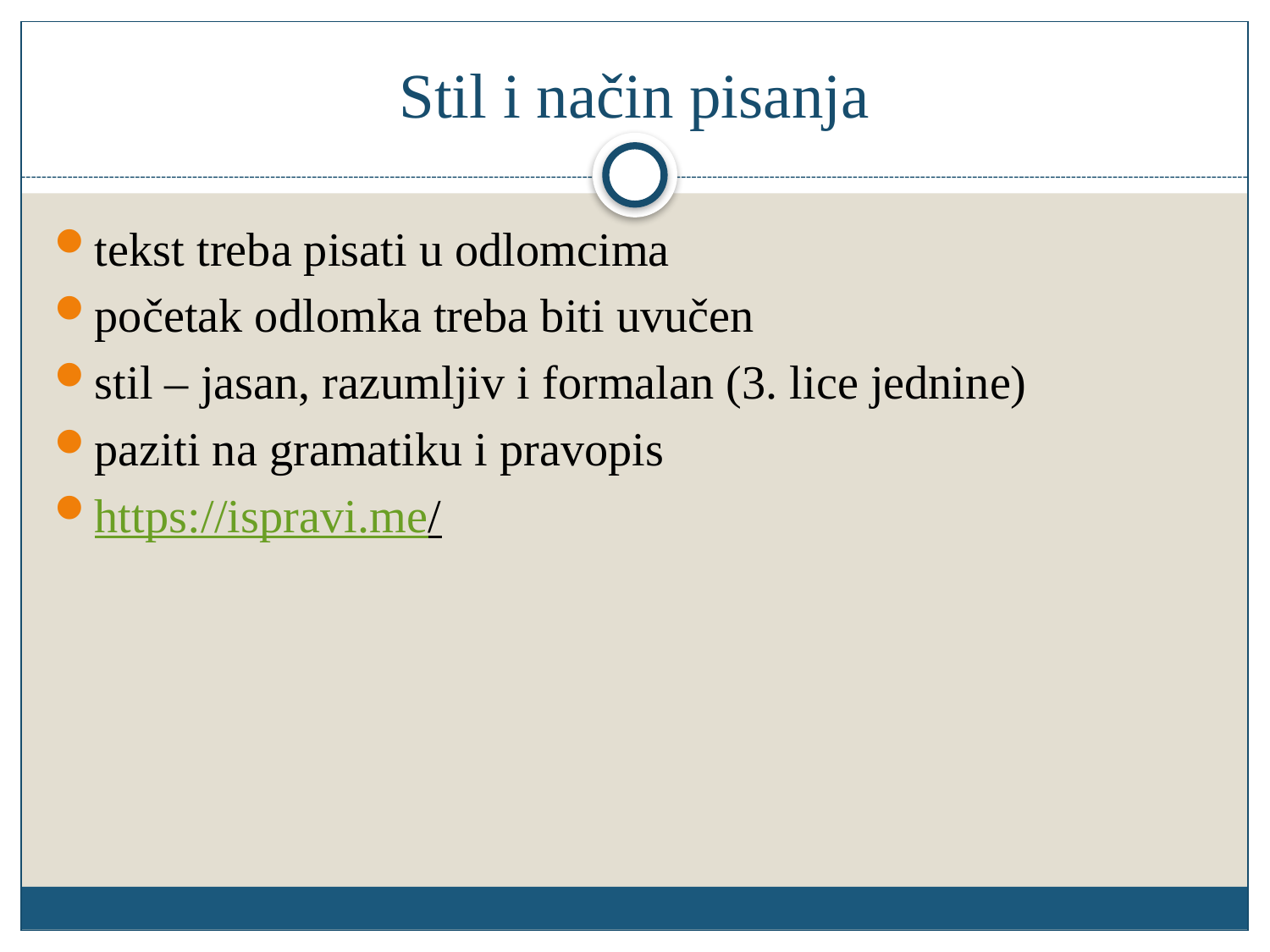

# Stil i način pisanja
tekst treba pisati u odlomcima
početak odlomka treba biti uvučen
stil – jasan, razumljiv i formalan (3. lice jednine)
paziti na gramatiku i pravopis
https://ispravi.me/